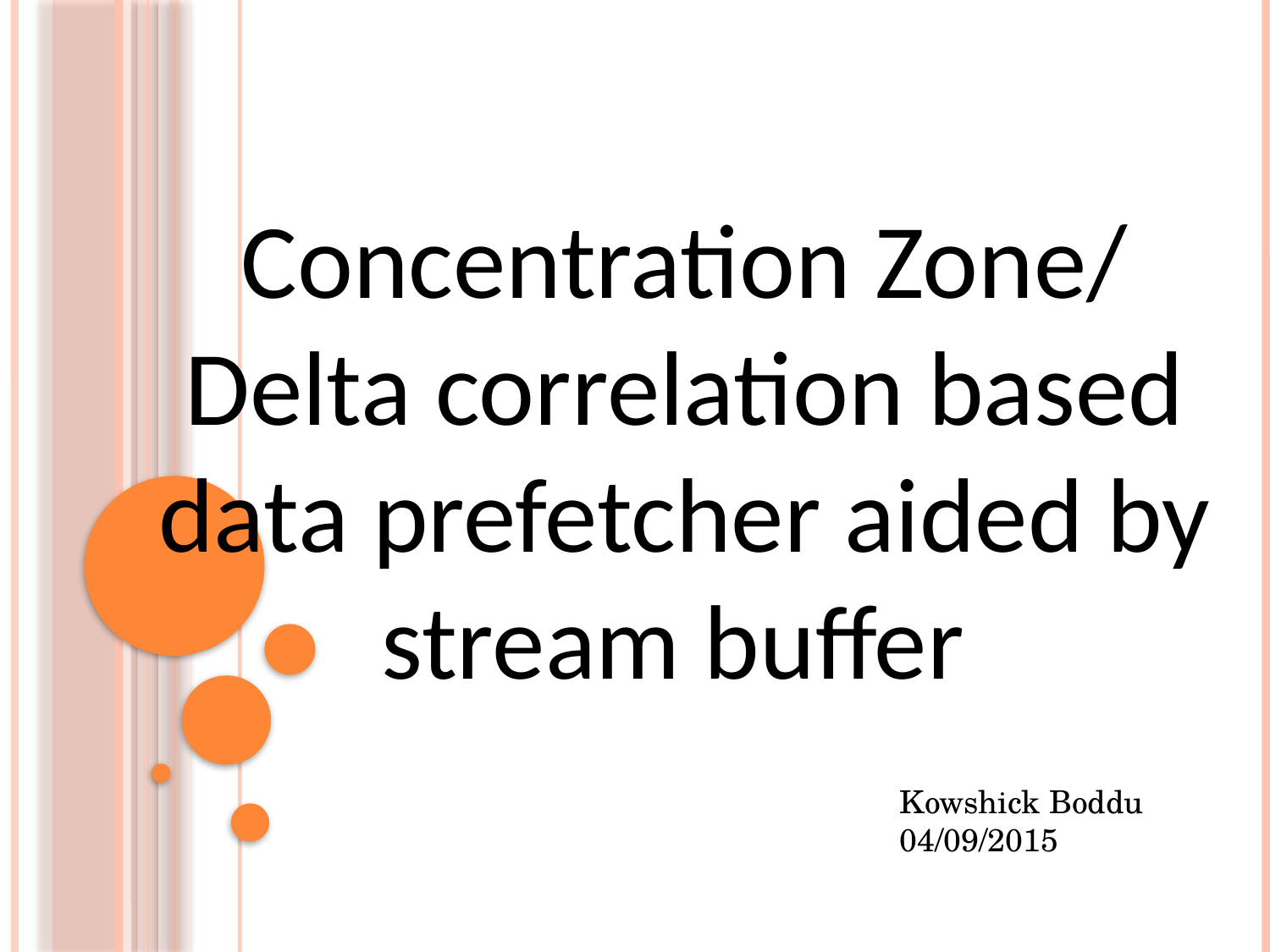

Concentration Zone/ Delta correlation based data prefetcher aided by stream buffer
Kowshick Boddu
04/09/2015